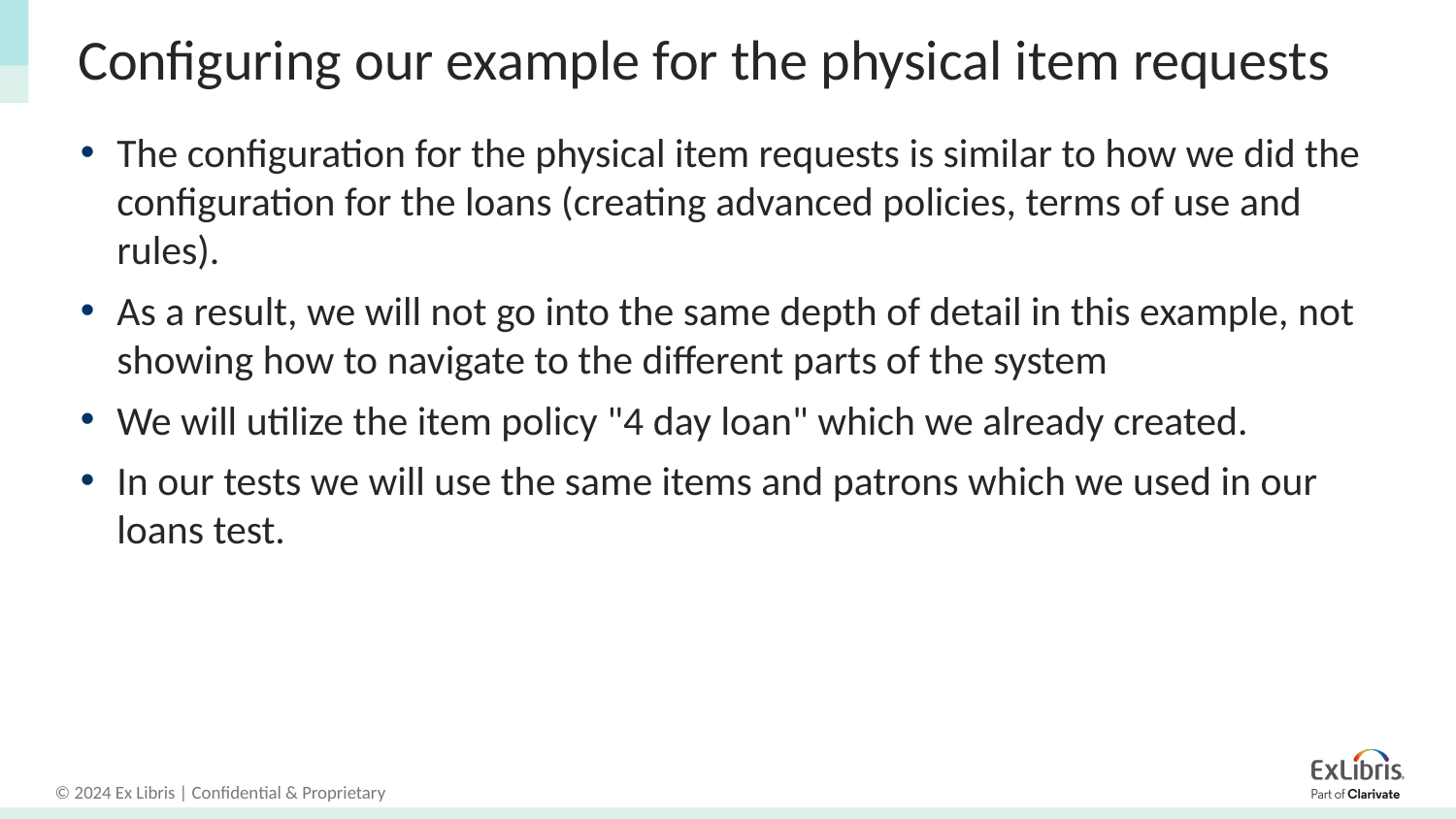

# Configuring our example for the physical item requests
The configuration for the physical item requests is similar to how we did the configuration for the loans (creating advanced policies, terms of use and rules).
As a result, we will not go into the same depth of detail in this example, not showing how to navigate to the different parts of the system
We will utilize the item policy "4 day loan" which we already created.
In our tests we will use the same items and patrons which we used in our loans test.